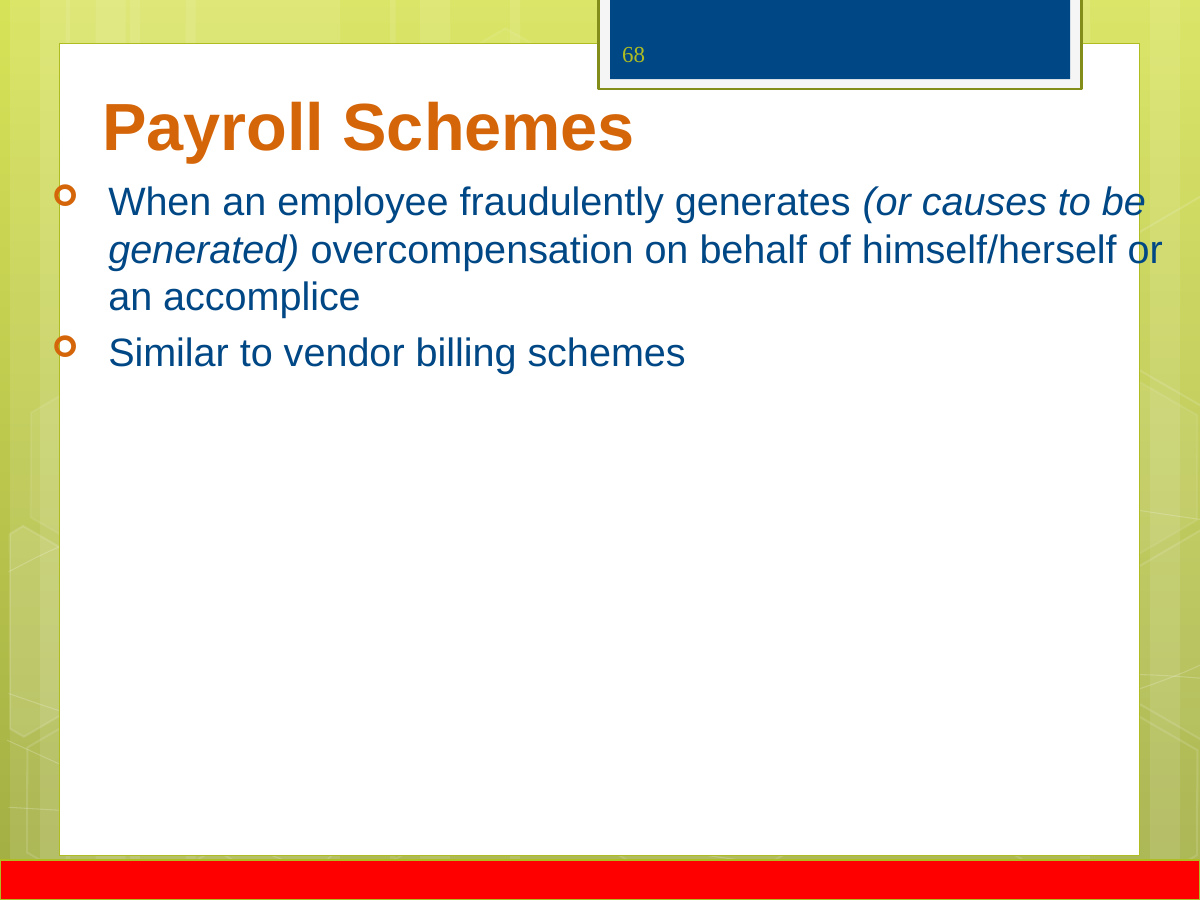

68
# Payroll Schemes
When an employee fraudulently generates (or causes to be generated) overcompensation on behalf of himself/herself or an accomplice
Similar to vendor billing schemes